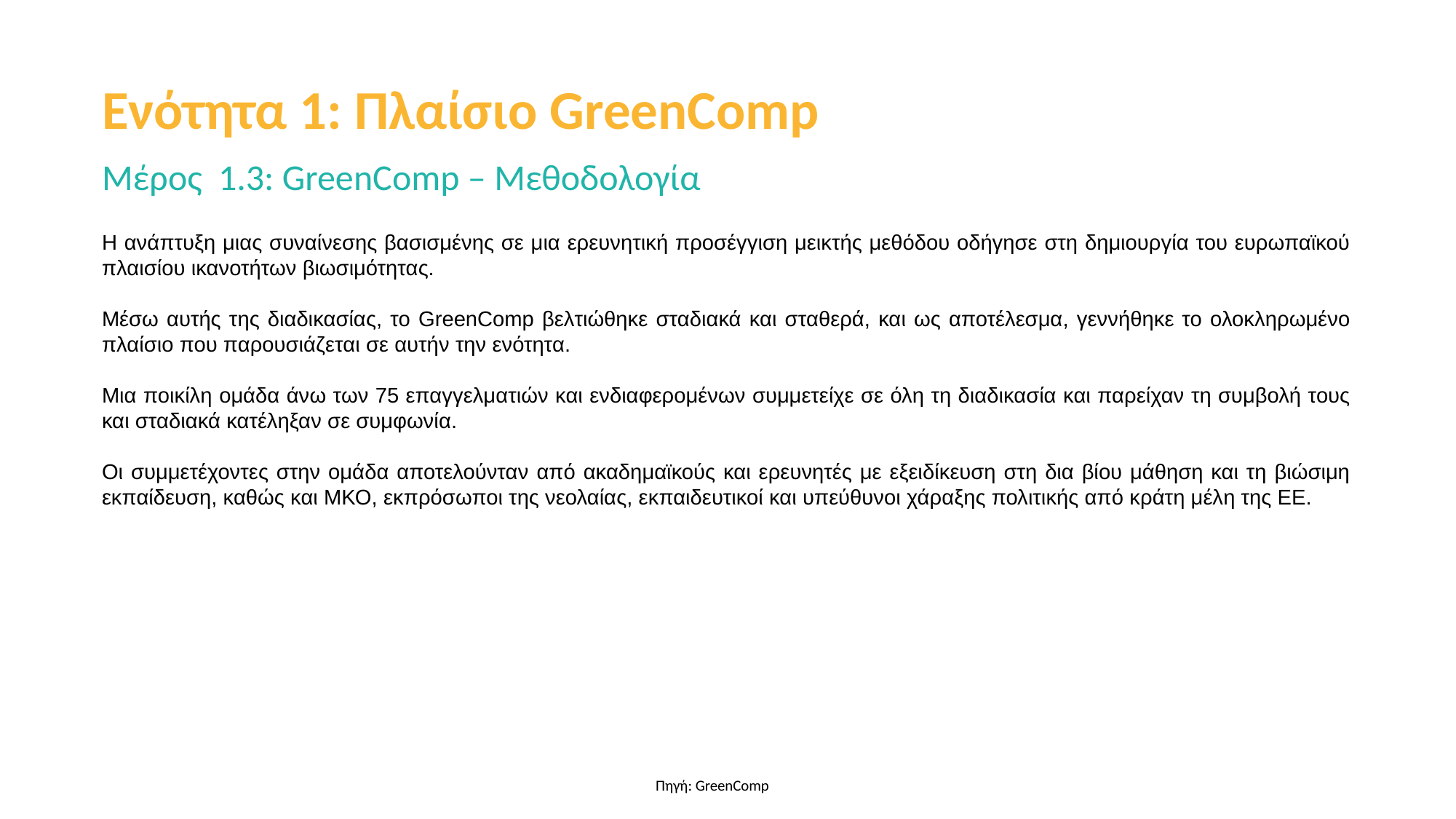

Ενότητα 1: Πλαίσιο GreenComp
Μέρος  1.3: GreenComp – Μεθοδολογία
Η ανάπτυξη μιας συναίνεσης βασισμένης σε μια ερευνητική προσέγγιση μεικτής μεθόδου οδήγησε στη δημιουργία του ευρωπαϊκού πλαισίου ικανοτήτων βιωσιμότητας.

Μέσω αυτής της διαδικασίας, το GreenComp βελτιώθηκε σταδιακά και σταθερά, και ως αποτέλεσμα, γεννήθηκε το ολοκληρωμένο πλαίσιο που παρουσιάζεται σε αυτήν την ενότητα.

Μια ποικίλη ομάδα άνω των 75 επαγγελματιών και ενδιαφερομένων συμμετείχε σε όλη τη διαδικασία και παρείχαν τη συμβολή τους και σταδιακά κατέληξαν σε συμφωνία.

Οι συμμετέχοντες στην ομάδα αποτελούνταν από ακαδημαϊκούς και ερευνητές με εξειδίκευση στη δια βίου μάθηση και τη βιώσιμη εκπαίδευση, καθώς και ΜΚΟ, εκπρόσωποι της νεολαίας, εκπαιδευτικοί και υπεύθυνοι χάραξης πολιτικής από κράτη μέλη της ΕΕ.

Πηγή: GreenComp